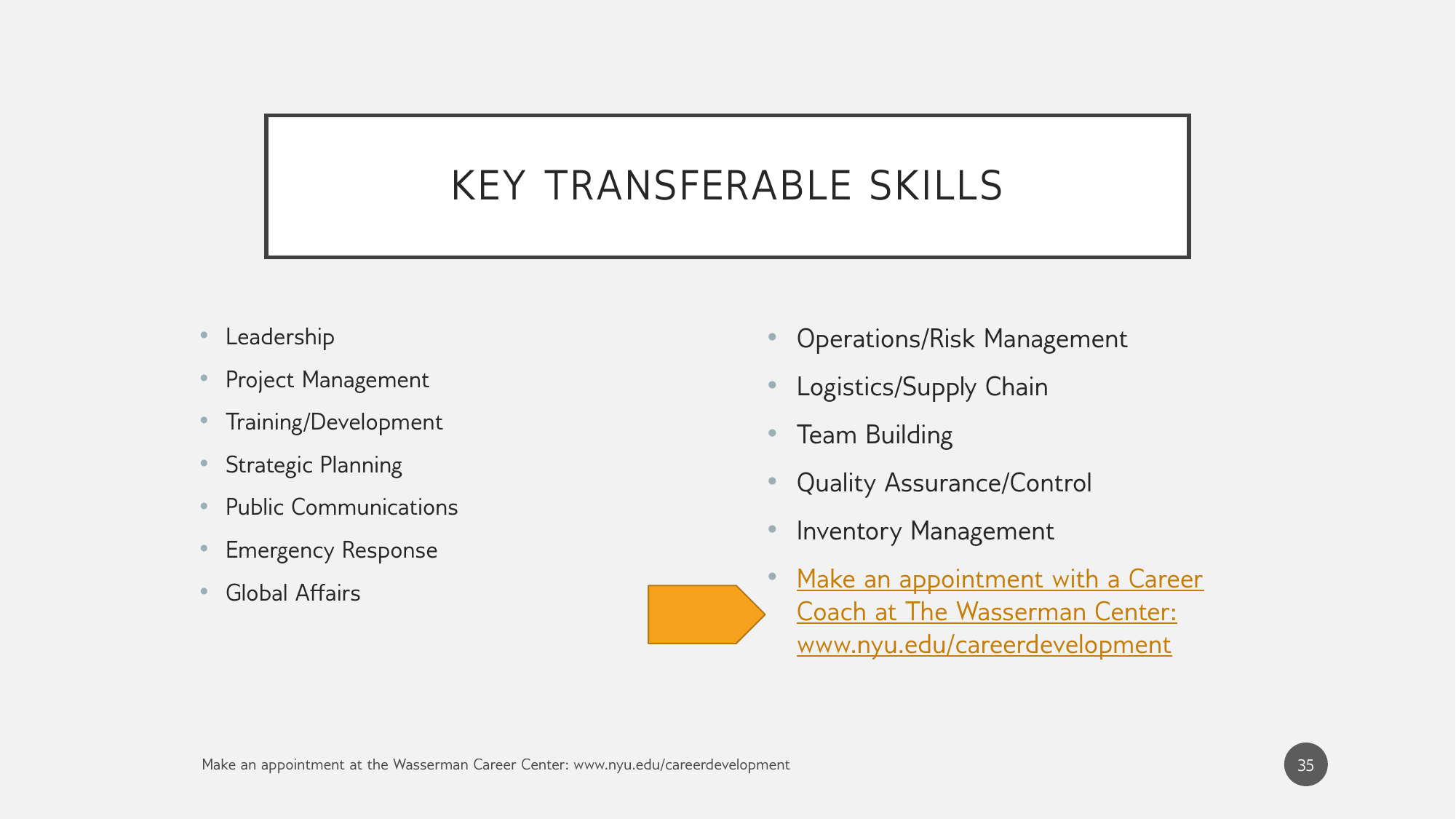

# Key Transferable Skills
Leadership
Project Management
Training/Development
Strategic Planning
Public Communications
Emergency Response
Global Affairs

Operations/Risk Management
Logistics/Supply Chain
Team Building
Quality Assurance/Control
Inventory Management
Make an appointment with a Career Coach at The Wasserman Center: www.nyu.edu/careerdevelopment

35
Make an appointment at the Wasserman Career Center: www.nyu.edu/careerdevelopment